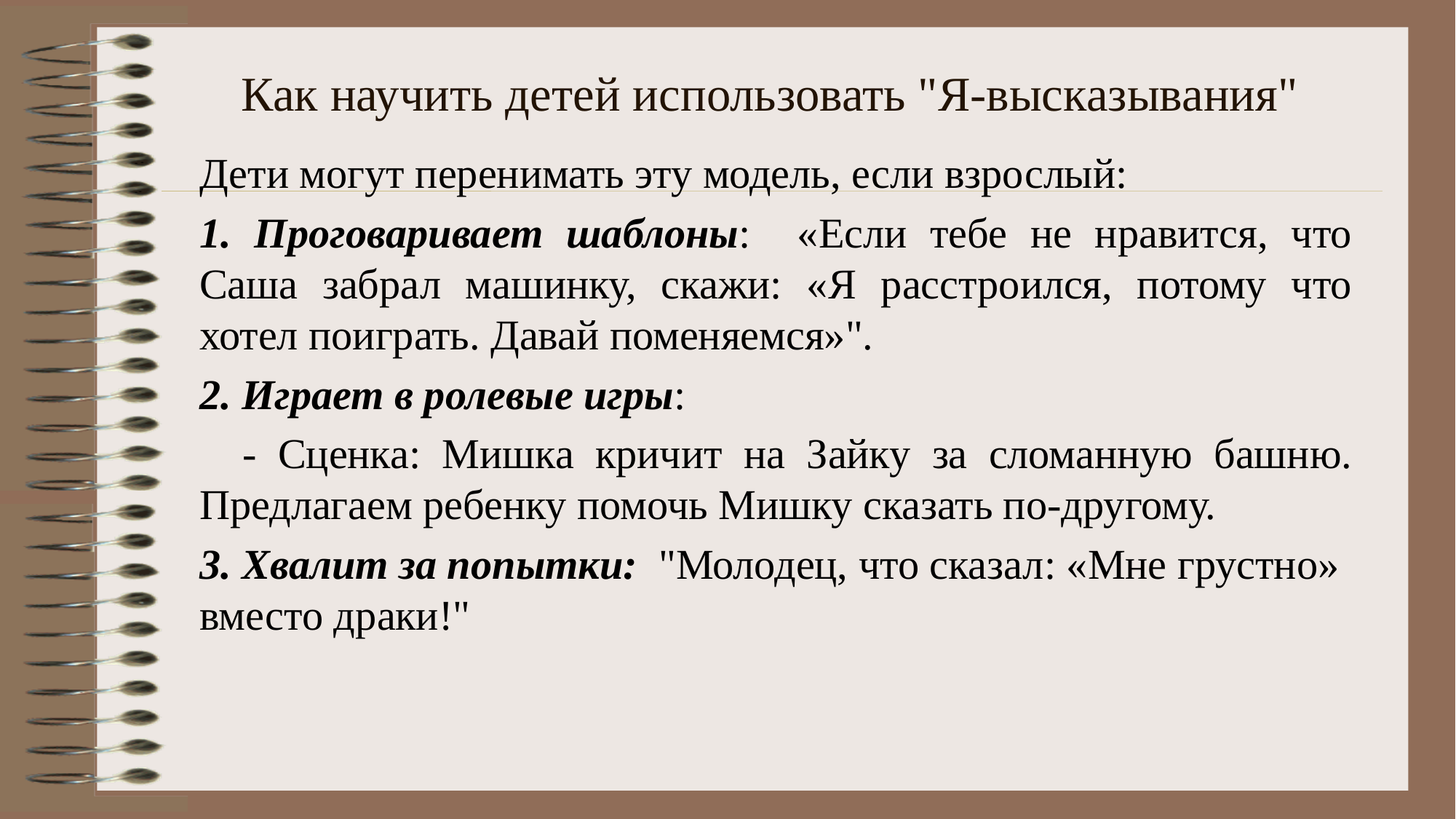

# Как научить детей использовать "Я-высказывания"
Дети могут перенимать эту модель, если взрослый:
1. Проговаривает шаблоны:  «Если тебе не нравится, что Саша забрал машинку, скажи: «Я расстроился, потому что хотел поиграть. Давай поменяемся»".
2. Играет в ролевые игры:
  - Сценка: Мишка кричит на Зайку за сломанную башню. Предлагаем ребенку помочь Мишку сказать по-другому.
3. Хвалит за попытки:  "Молодец, что сказал: «Мне грустно» вместо драки!"